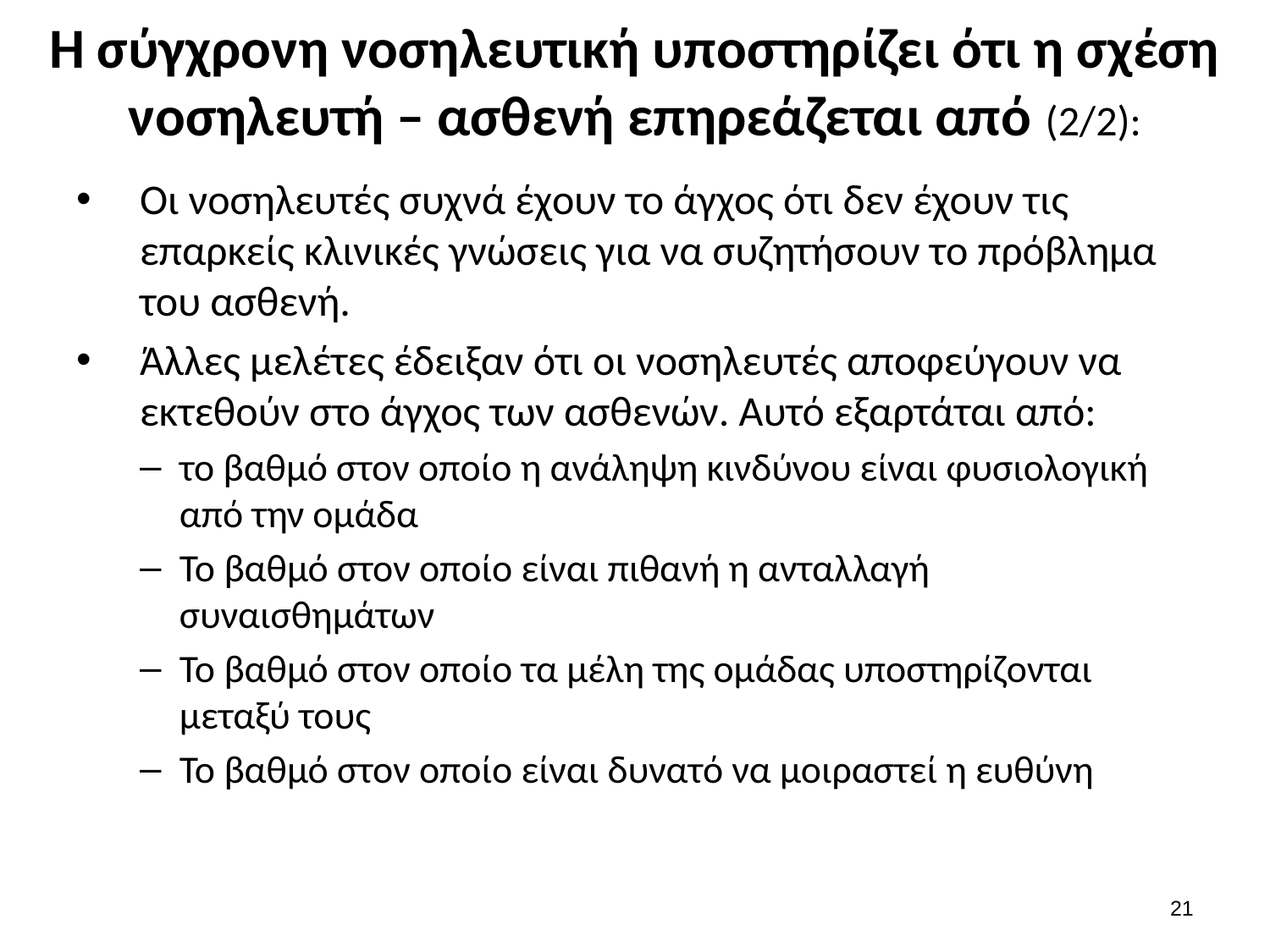

# Η σύγχρονη νοσηλευτική υποστηρίζει ότι η σχέση νοσηλευτή – ασθενή επηρεάζεται από (2/2):
Οι νοσηλευτές συχνά έχουν το άγχος ότι δεν έχουν τις επαρκείς κλινικές γνώσεις για να συζητήσουν το πρόβλημα του ασθενή.
Άλλες μελέτες έδειξαν ότι οι νοσηλευτές αποφεύγουν να εκτεθούν στο άγχος των ασθενών. Αυτό εξαρτάται από:
το βαθμό στον οποίο η ανάληψη κινδύνου είναι φυσιολογική από την ομάδα
Το βαθμό στον οποίο είναι πιθανή η ανταλλαγή συναισθημάτων
Το βαθμό στον οποίο τα μέλη της ομάδας υποστηρίζονται μεταξύ τους
Το βαθμό στον οποίο είναι δυνατό να μοιραστεί η ευθύνη

21